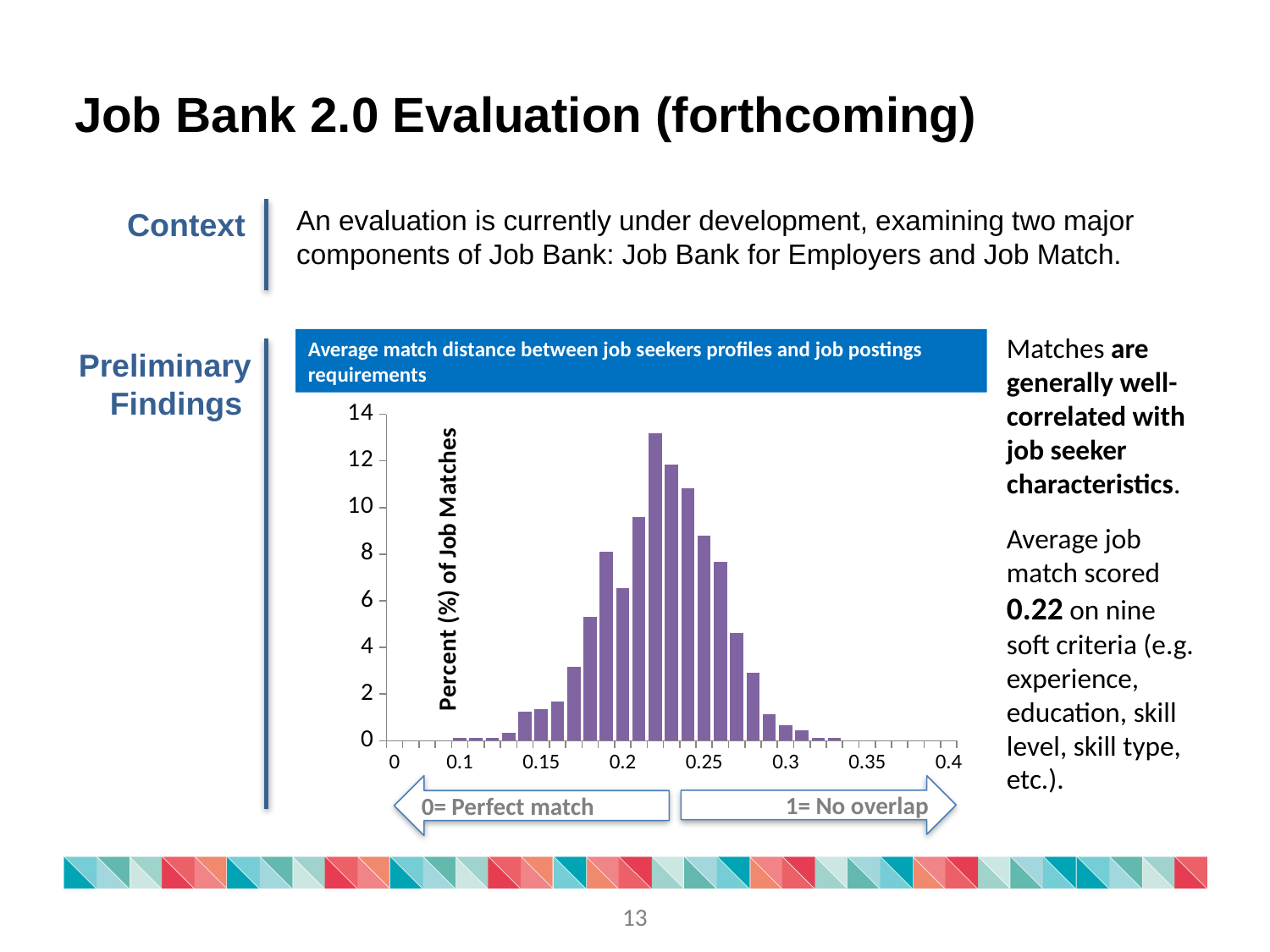

Job Bank 2.0 Evaluation (forthcoming)
Context
An evaluation is currently under development, examining two major components of Job Bank: Job Bank for Employers and Job Match.
Average match distance between job seekers profiles and job postings requirements

### Chart

| Category |  |
|---|---|
| 0 | None |
|  | None |
|  | None |
|  | 0.0 |
| 0.1 | 0.11 |
|  | 0.11 |
|  | 0.11 |
|  | 0.34 |
|  | 1.24 |
| 0.15 | 1.35 |
|  | 1.69 |
|  | 3.16 |
|  | 5.3 |
|  | 8.12 |
| 0.2 | 6.54 |
|  | 9.58 |
|  | 13.19 |
|  | 11.84 |
|  | 10.82 |
| 0.25 | 8.79 |
|  | 7.67 |
|  | 4.62 |
|  | 2.93 |
|  | 1.13 |
| 0.3 | 0.68 |
|  | 0.45 |
|  | 0.11 |
|  | 0.11 |
|  | None |
| 0.35 | None |
|  | None |
|  | None |
|  | None |
|  | None |
| 0.4 | None |
Matches are generally well-correlated with job seeker characteristics.
Average job match scored
0.22 on nine soft criteria (e.g. experience, education, skill level, skill type, etc.).
Preliminary
Findings
0= Perfect match
1= No overlap